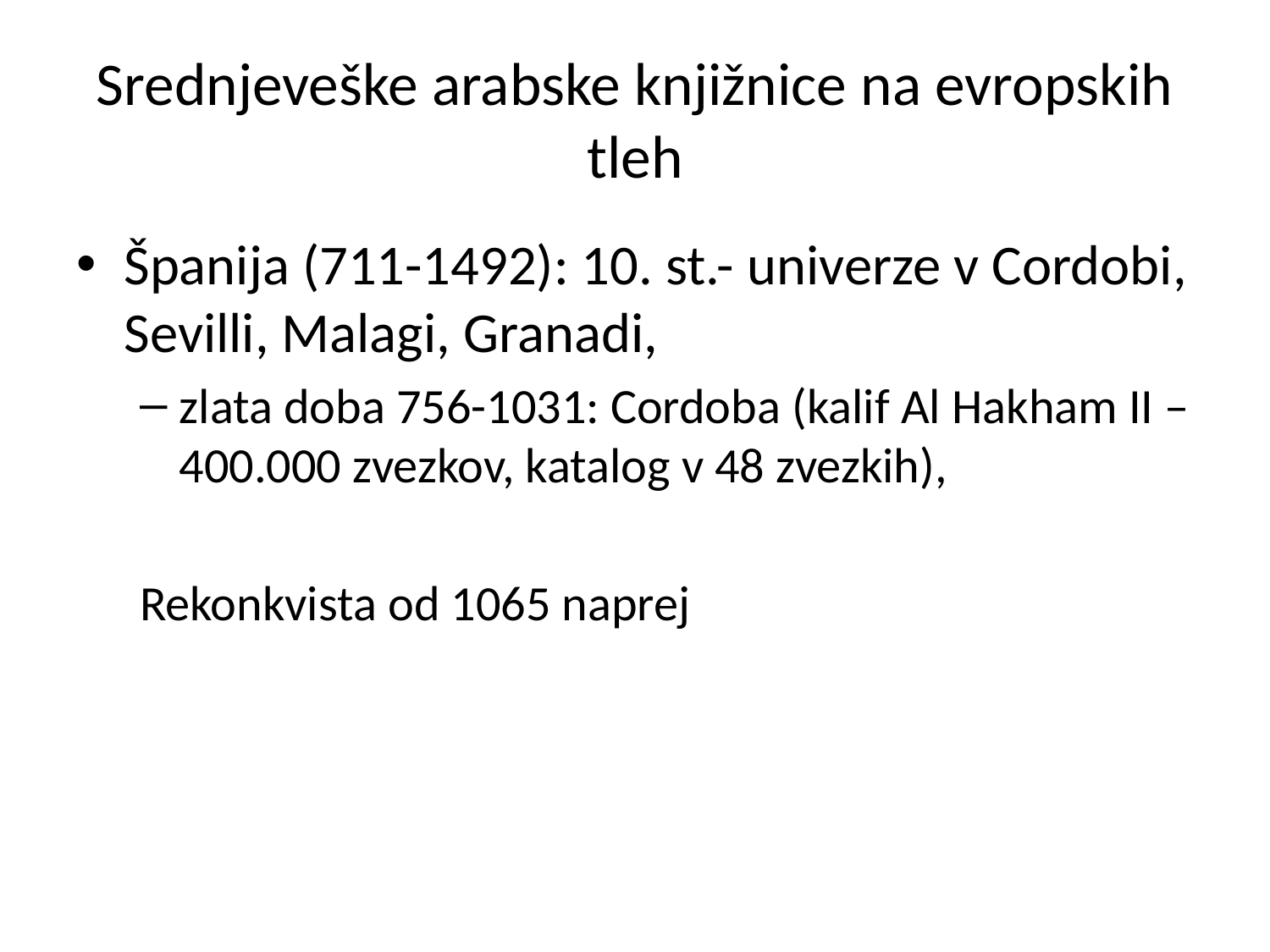

# Srednjeveške arabske knjižnice na evropskih tleh
Španija (711-1492): 10. st.- univerze v Cordobi, Sevilli, Malagi, Granadi,
zlata doba 756-1031: Cordoba (kalif Al Hakham II – 400.000 zvezkov, katalog v 48 zvezkih),

Rekonkvista od 1065 naprej